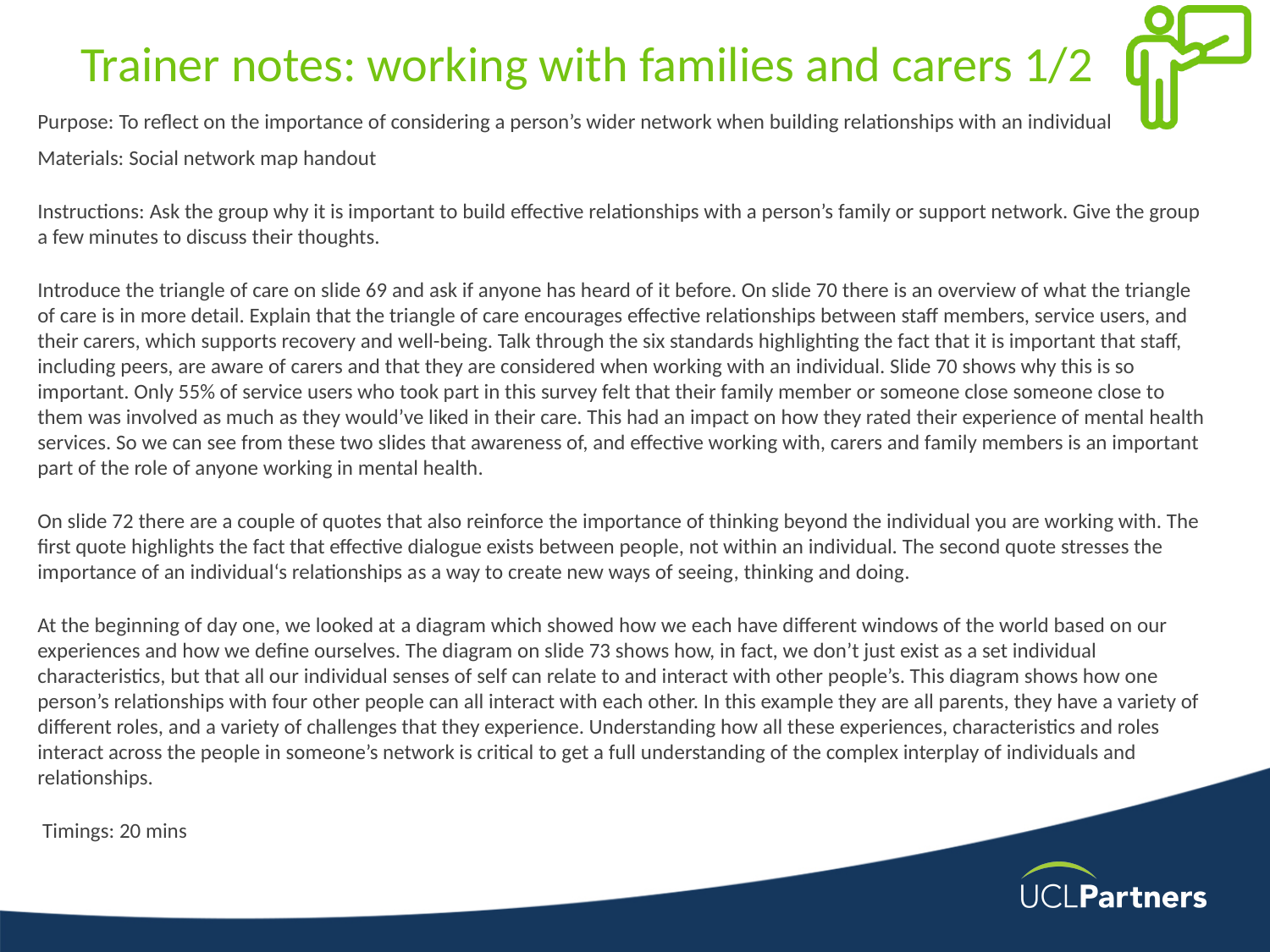

# Trainer notes: working with families and carers 1/2
Purpose: To reflect on the importance of considering a person’s wider network when building relationships with an individual
Materials: Social network map handout
Instructions: Ask the group why it is important to build effective relationships with a person’s family or support network. Give the group a few minutes to discuss their thoughts.
Introduce the triangle of care on slide 69 and ask if anyone has heard of it before. On slide 70 there is an overview of what the triangle of care is in more detail. Explain that the triangle of care encourages effective relationships between staff members, service users, and their carers, which supports recovery and well-being. Talk through the six standards highlighting the fact that it is important that staff, including peers, are aware of carers and that they are considered when working with an individual. Slide 70 shows why this is so important. Only 55% of service users who took part in this survey felt that their family member or someone close someone close to them was involved as much as they would’ve liked in their care. This had an impact on how they rated their experience of mental health services. So we can see from these two slides that awareness of, and effective working with, carers and family members is an important part of the role of anyone working in mental health.
On slide 72 there are a couple of quotes that also reinforce the importance of thinking beyond the individual you are working with. The first quote highlights the fact that effective dialogue exists between people, not within an individual. The second quote stresses the importance of an individual‘s relationships as a way to create new ways of seeing, thinking and doing.
At the beginning of day one, we looked at a diagram which showed how we each have different windows of the world based on our experiences and how we define ourselves. The diagram on slide 73 shows how, in fact, we don’t just exist as a set individual characteristics, but that all our individual senses of self can relate to and interact with other people’s. This diagram shows how one person’s relationships with four other people can all interact with each other. In this example they are all parents, they have a variety of different roles, and a variety of challenges that they experience. Understanding how all these experiences, characteristics and roles interact across the people in someone’s network is critical to get a full understanding of the complex interplay of individuals and relationships.
 Timings: 20 mins